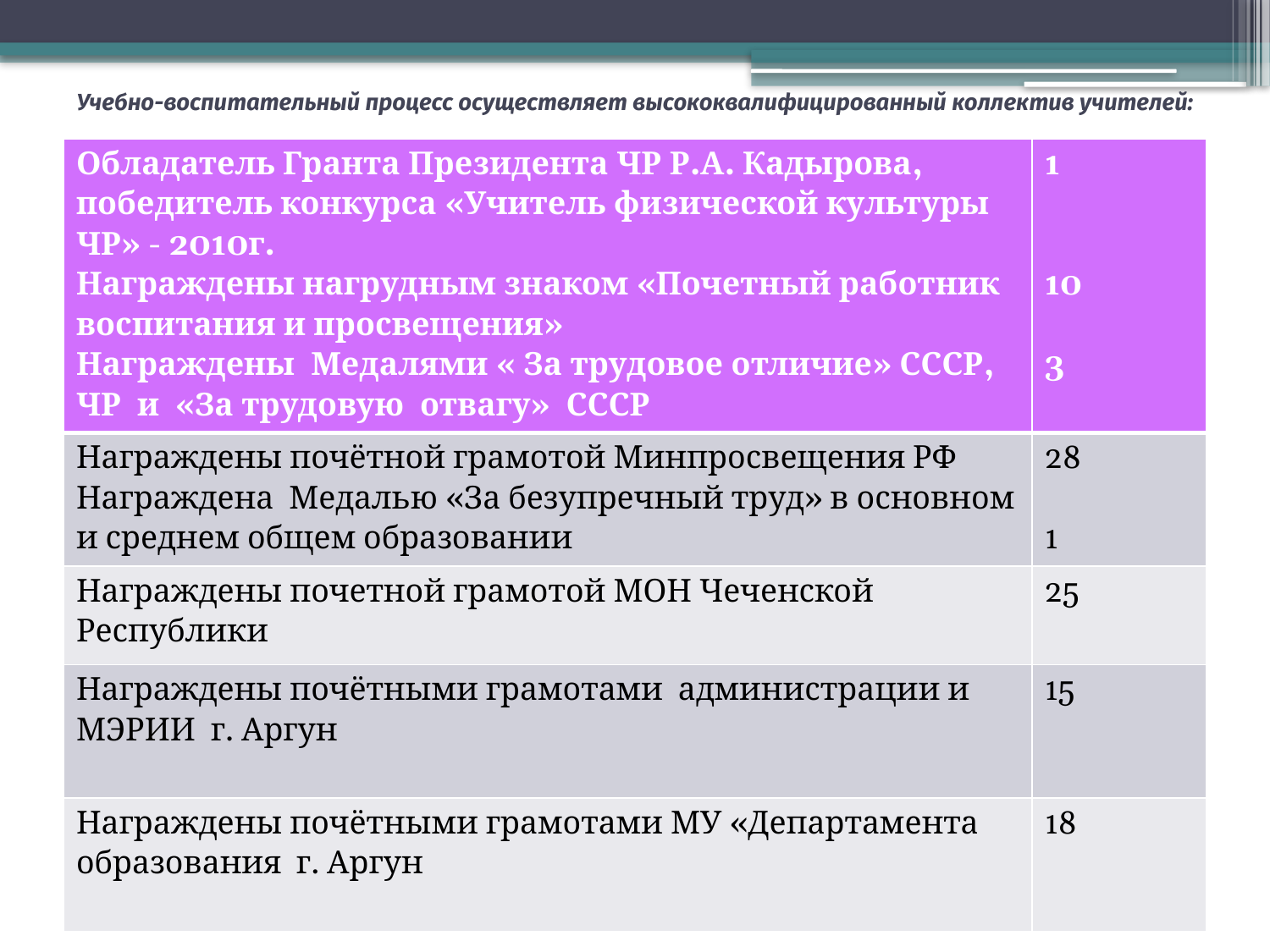

# Учебно-воспитательный процесс осуществляет высококвалифицированный коллектив учителей:
| Обладатель Гранта Президента ЧР Р.А. Кадырова, победитель конкурса «Учитель физической культуры ЧР» - 2010г. Награждены нагрудным знаком «Почетный работник воспитания и просвещения» Награждены Медалями « За трудовое отличие» СССР, ЧР и «За трудовую отвагу» СССР | 1 10 3 |
| --- | --- |
| Награждены почётной грамотой Минпросвещения РФ Награждена Медалью «За безупречный труд» в основном и среднем общем образовании | 28 1 |
| Награждены почетной грамотой МОН Чеченской Республики | 25 |
| Награждены почётными грамотами администрации и МЭРИИ г. Аргун | 15 |
| Награждены почётными грамотами МУ «Департамента образования г. Аргун | 18 |